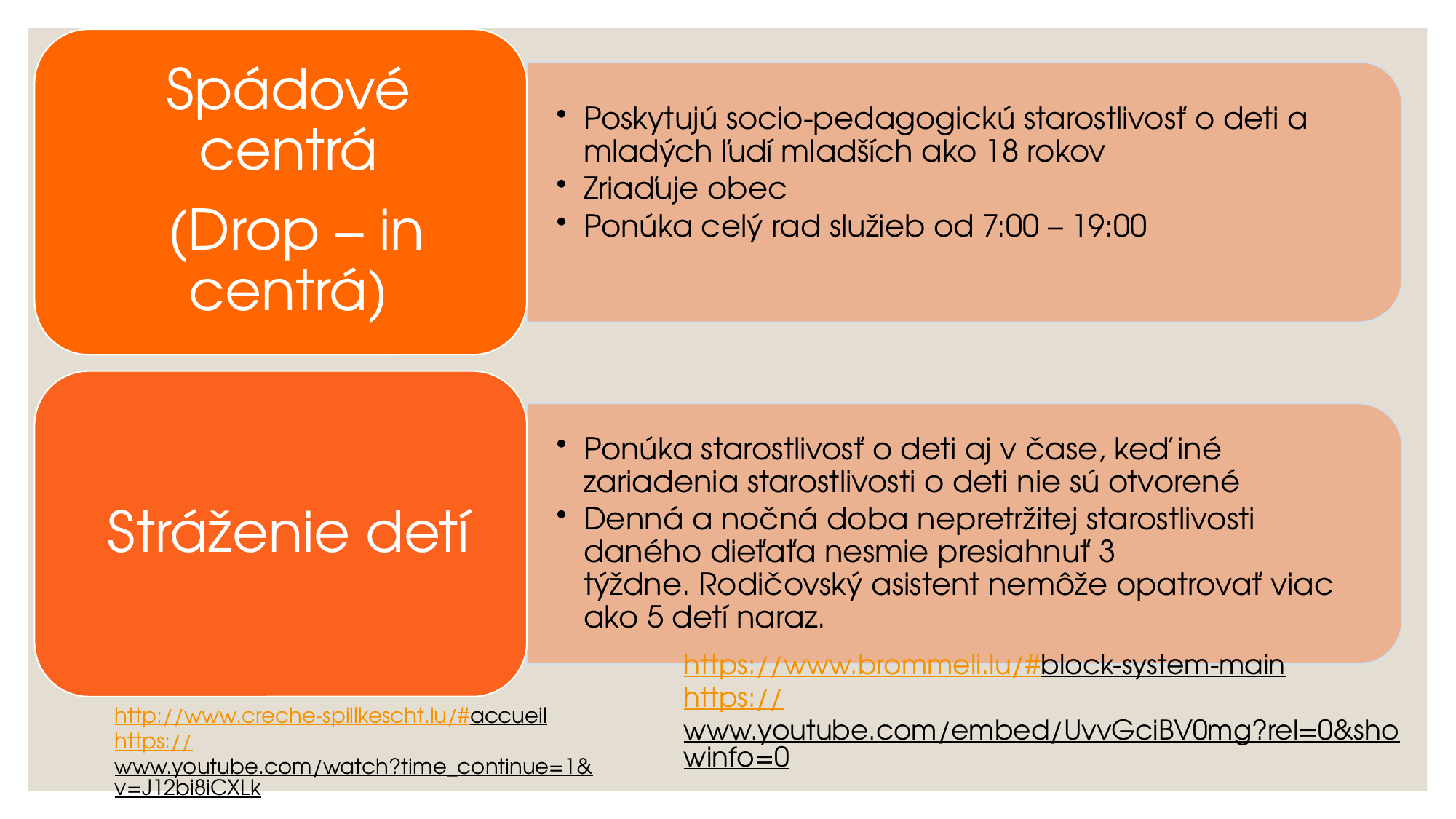

Poskytujú socio-pedagogickú starostlivosť o deti a mladých ľudí mladších ako 18 rokov
Zriaďuje obec
Ponúka celý rad služieb od 7:00 – 19:00

Spádové centrá
 (Drop – in centrá)
Ponúka starostlivosť o deti aj v čase, keď iné zariadenia starostlivosti o deti nie sú otvorené
Denná a nočná doba nepretržitej starostlivosti daného dieťaťa nesmie presiahnuť 3 týždne. Rodičovský asistent nemôže opatrovať viac ako 5 detí naraz.
Stráženie detí
https://www.brommeli.lu/#block-system-main
https://www.youtube.com/embed/UvvGciBV0mg?rel=0&showinfo=0
http://www.creche-spillkescht.lu/#accueil
https://www.youtube.com/watch?time_continue=1&v=J12bi8iCXLk